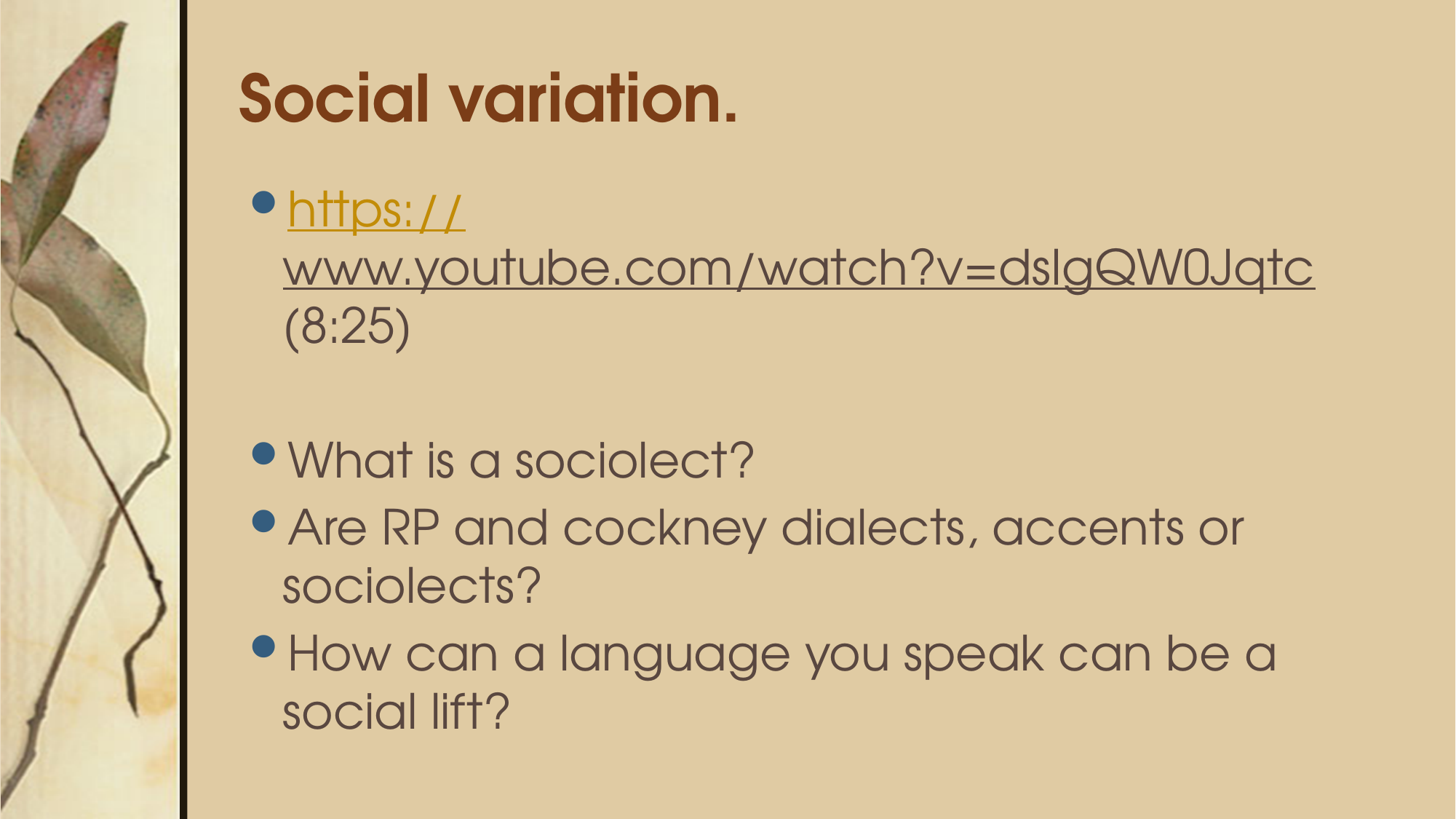

# Social variation.
https://www.youtube.com/watch?v=dsIgQW0Jqtc  (8:25)

What is a sociolect?
Are RP and cockney dialects, accents or sociolects?
How can a language you speak can be a social lift?